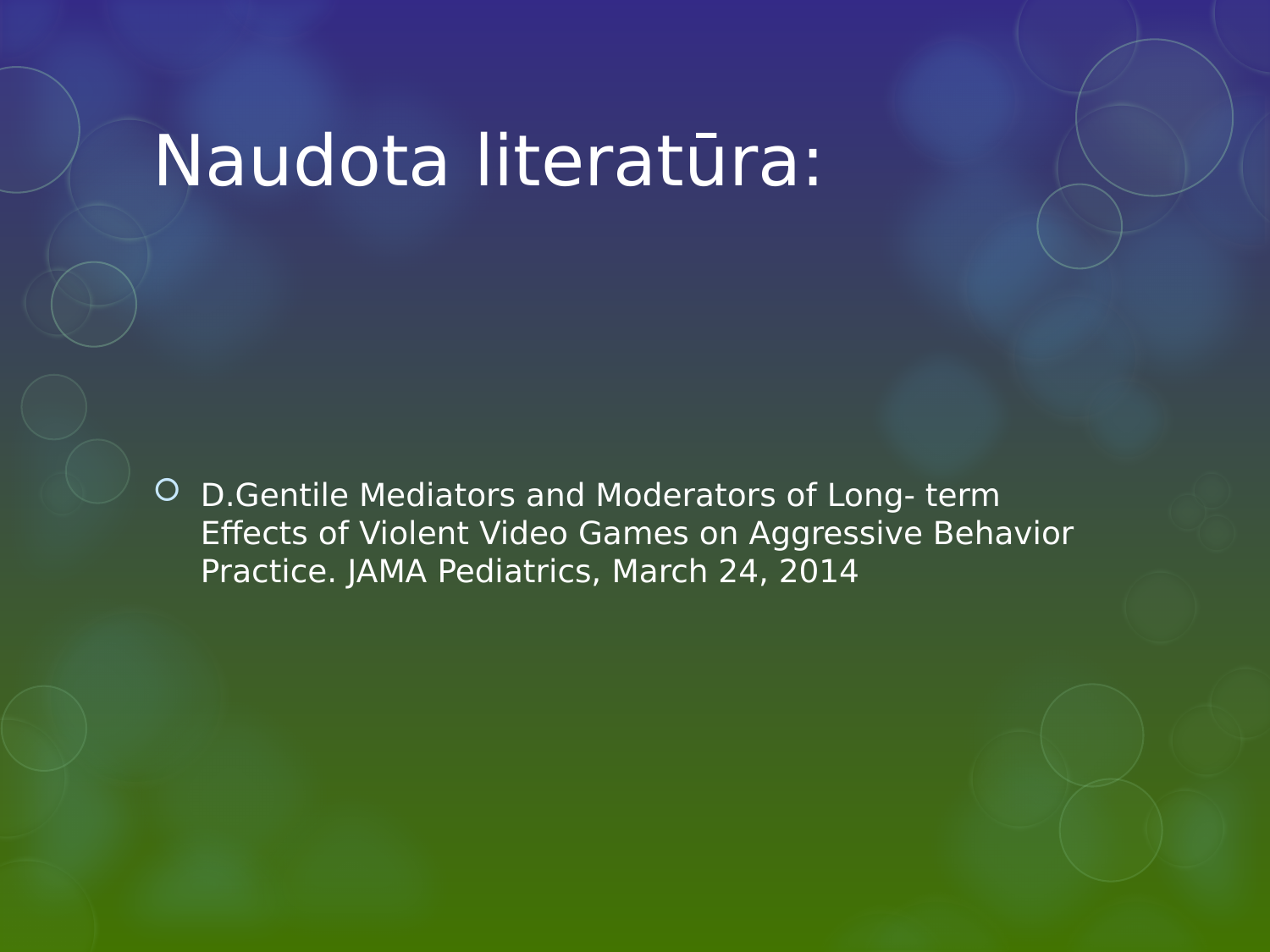

# Naudota literatūra:
D.Gentile Mediators and Moderators of Long- term Effects of Violent Video Games on Aggressive Behavior Practice. JAMA Pediatrics, March 24, 2014